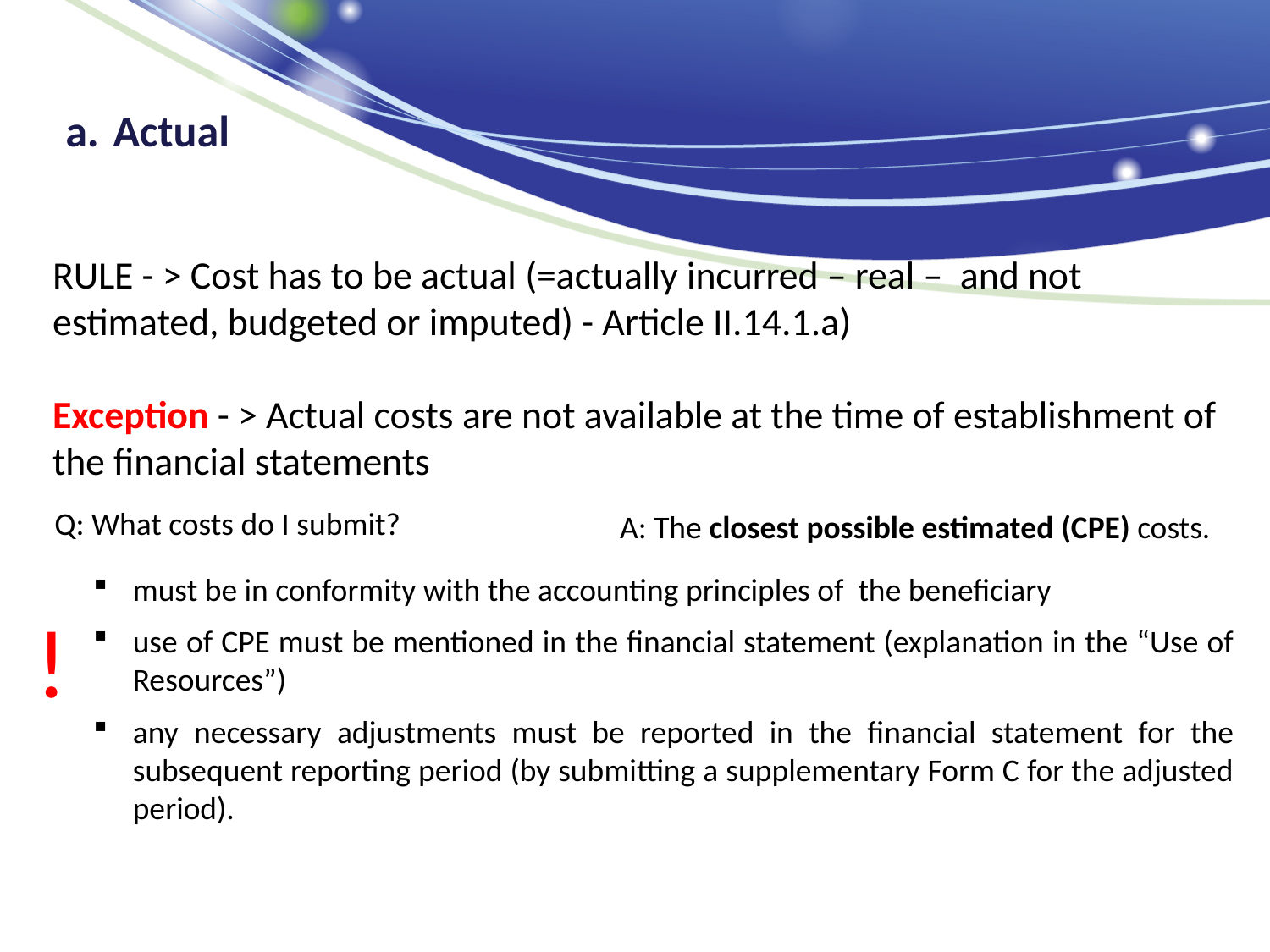

Actual
RULE - > Cost has to be actual (=actually incurred – real –  and not estimated, budgeted or imputed) - Article II.14.1.a)
Exception - > Actual costs are not available at the time of establishment of the financial statements
Q: What costs do I submit?
A: The closest possible estimated (CPE) costs.
must be in conformity with the accounting principles of  the beneficiary
!
use of CPE must be mentioned in the financial statement (explanation in the “Use of Resources”)
any necessary adjustments must be reported in the financial statement for the subsequent reporting period (by submitting a supplementary Form C for the adjusted period).